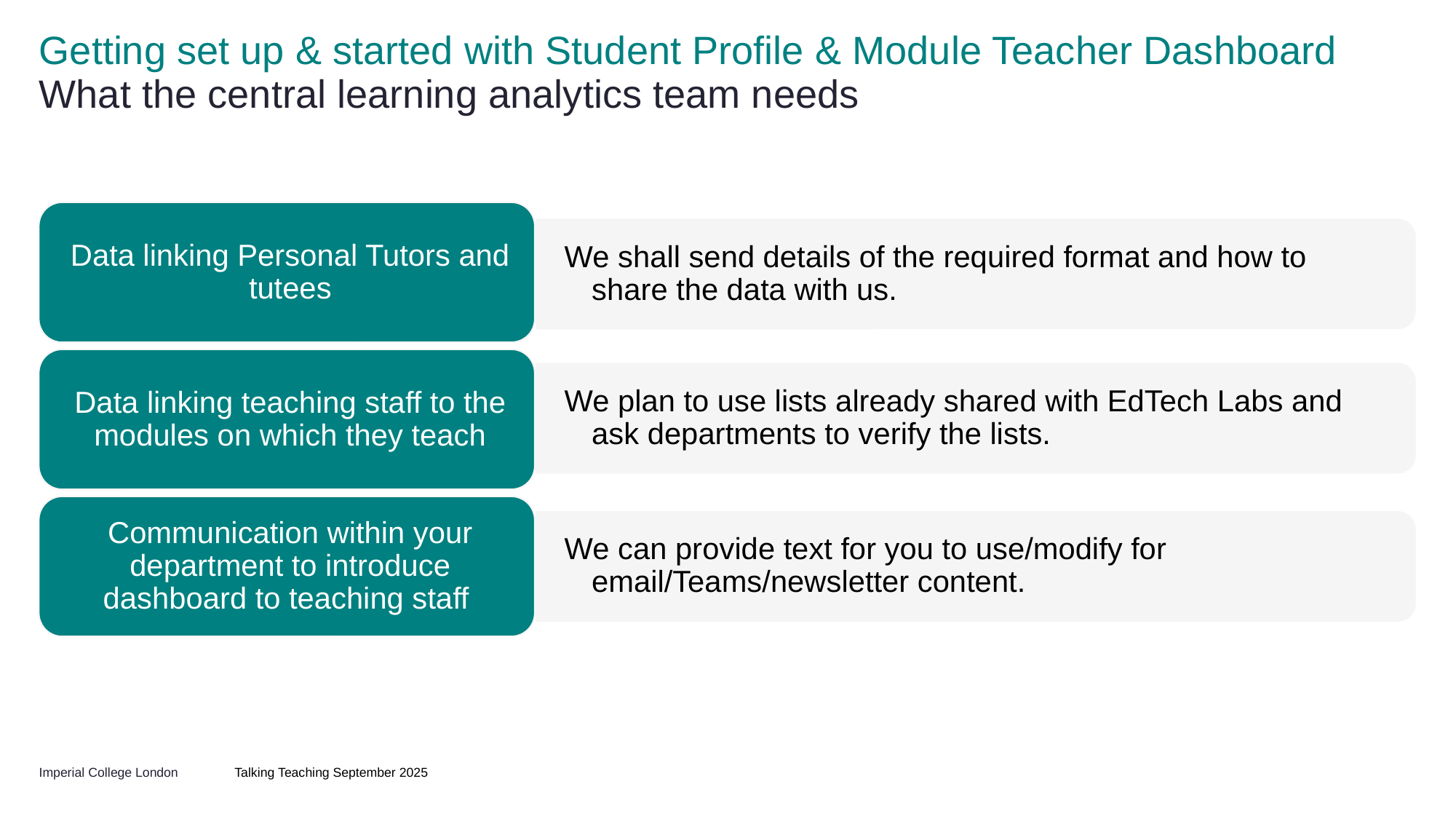

# Getting set up & started with Student Profile & Module Teacher Dashboard
What the central learning analytics team needs

We shall send details of the required format and how to share the data with us.
Data linking Personal Tutors and tutees
We plan to use lists already shared with EdTech Labs and ask departments to verify the lists.
Data linking teaching staff to the modules on which they teach
We can provide text for you to use/modify for email/Teams/newsletter content.
Communication within your department to introduce dashboard to teaching staff
Talking Teaching September 2025